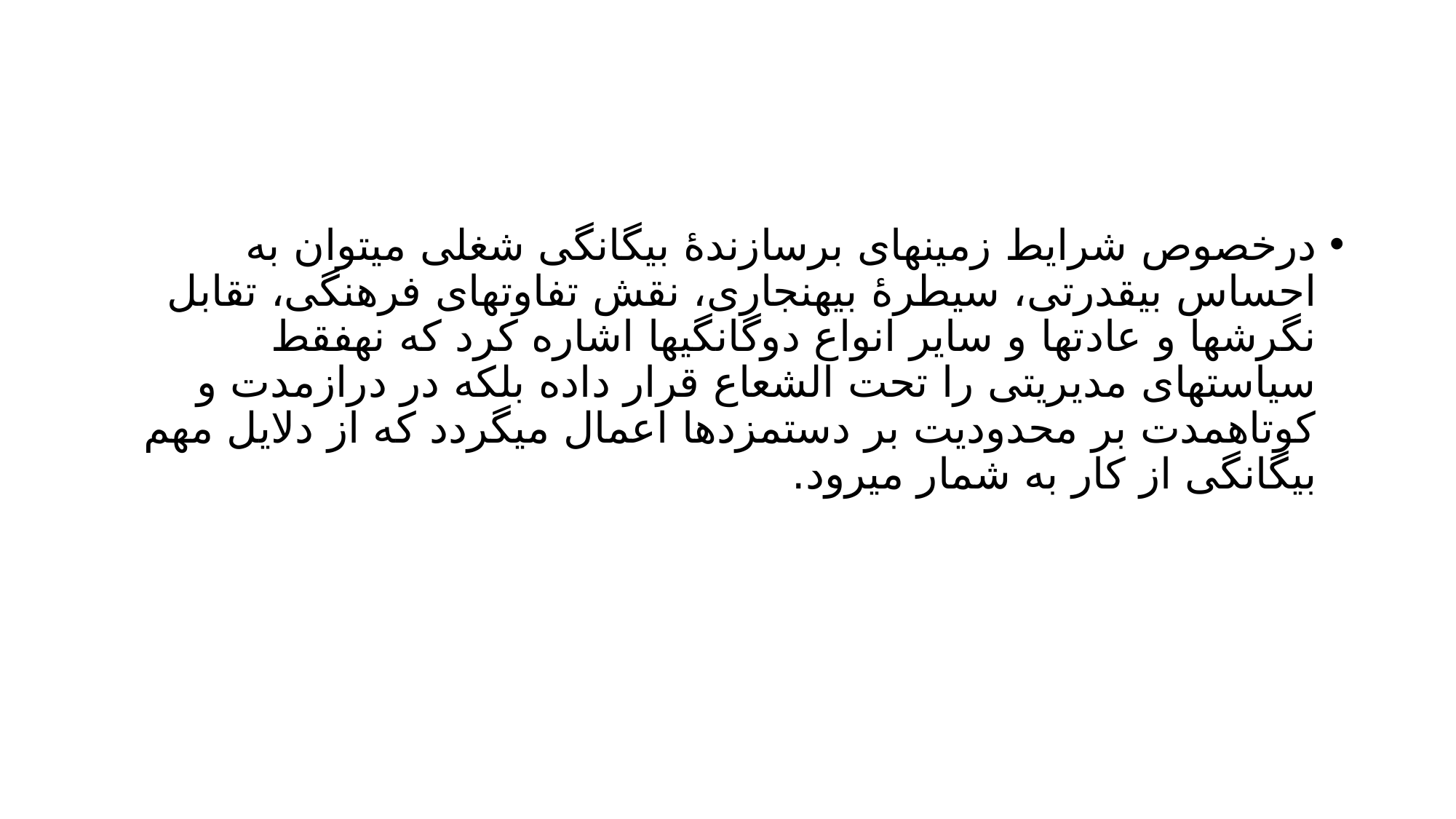

#
درخصوص شرایط زمینهای برسازندۀ بیگانگی شغلی میتوان به احساس بیقدرتی، سیطرۀ بیهنجاری، نقش تفاوتهای فرهنگی، تقابل نگرشها و عادتها و سایر انواع دوگانگیها اشاره کرد که نهفقط سیاستهای مدیریتی را تحت الشعاع قرار داده بلکه در درازمدت و کوتاهمدت بر محدودیت بر دستمزدها اعمال میگردد که از دلایل مهم بیگانگی از کار به شمار میرود.